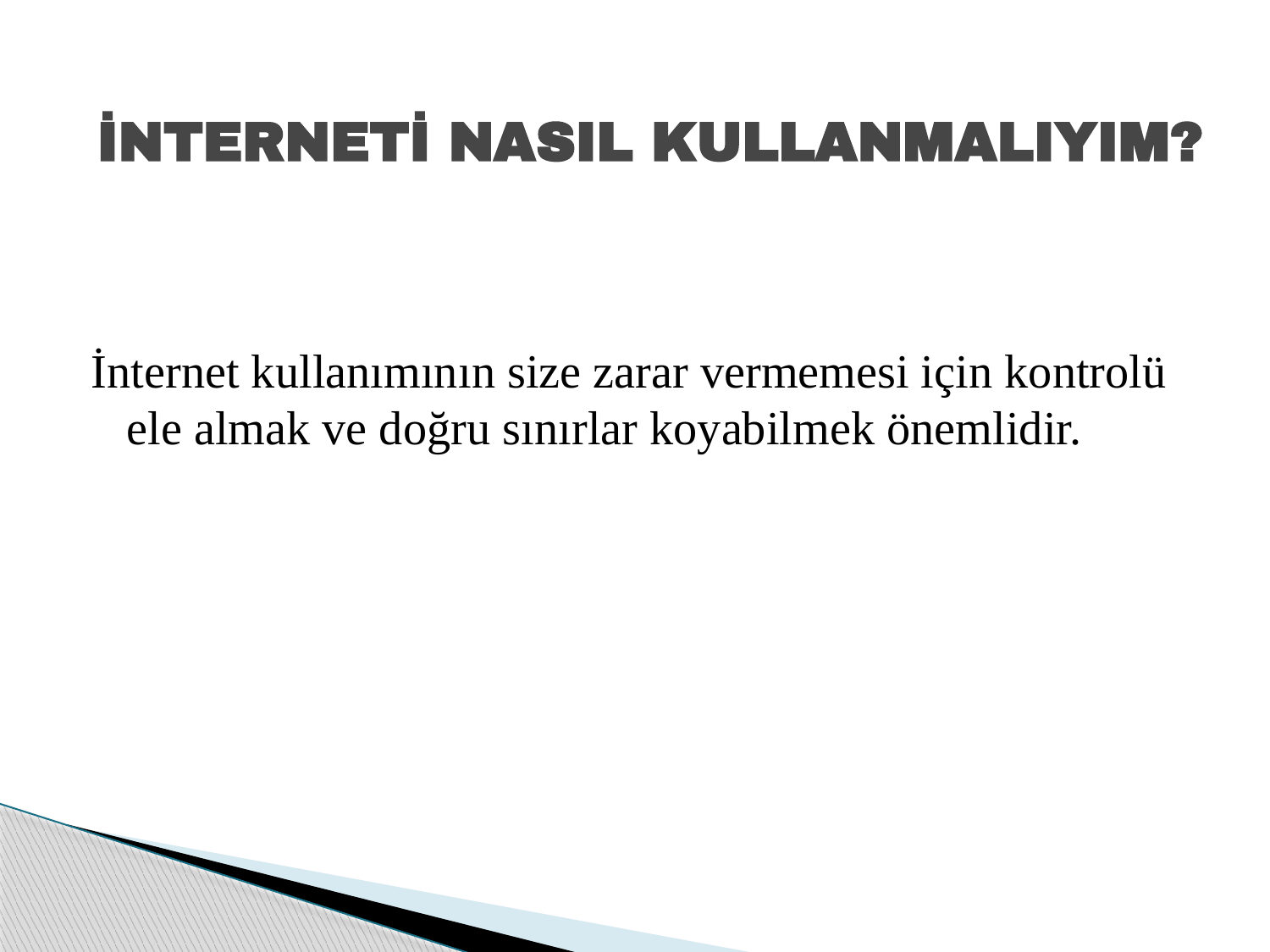

İNTERNETİ NASIL KULLANMALIYIM?

İnternet kullanımının size zarar vermemesi için kontrolü ele almak ve doğru sınırlar koyabilmek önemlidir.